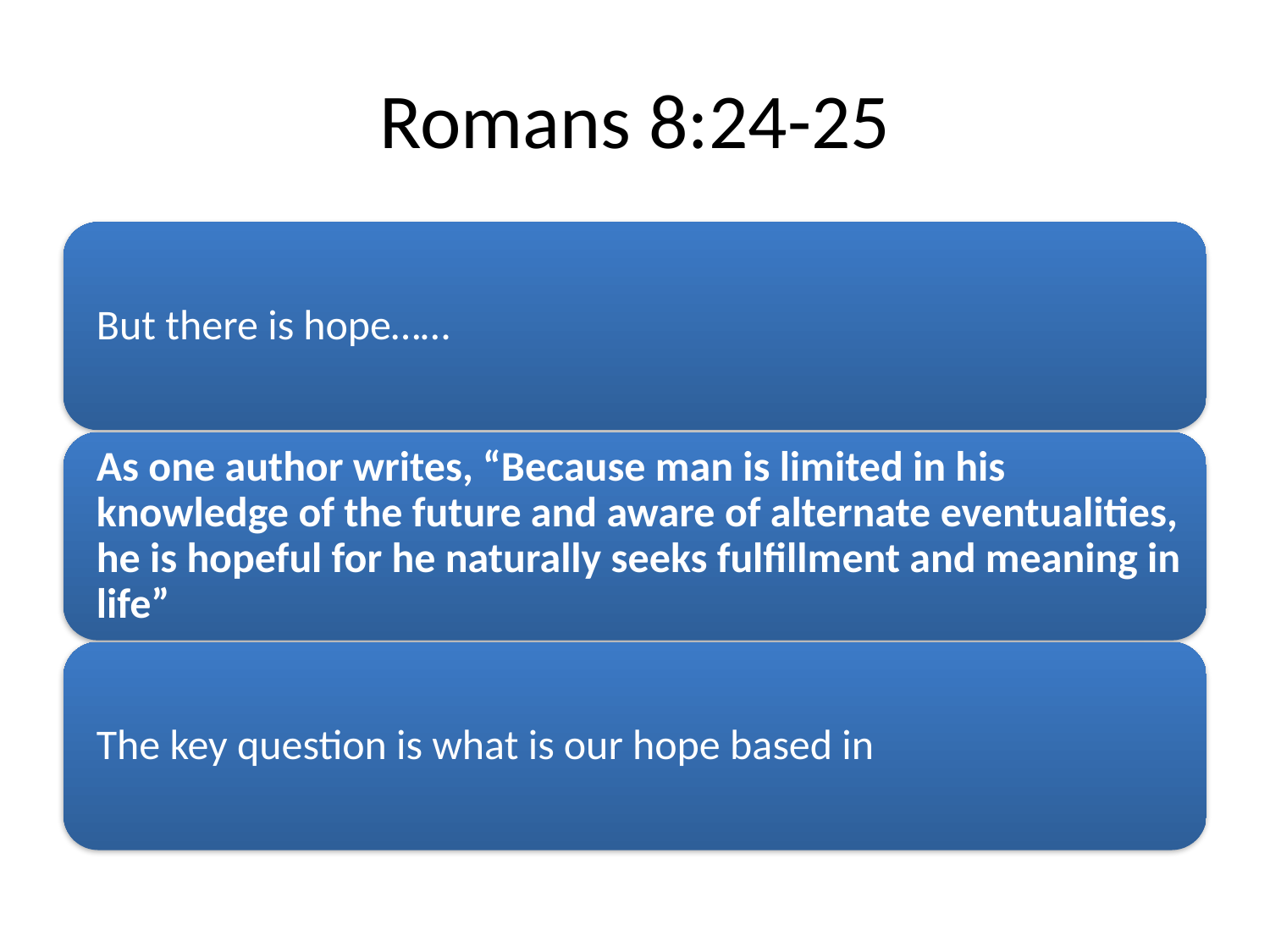

# Romans 8:24-25
But there is hope……
As one author writes, “Because man is limited in his knowledge of the future and aware of alternate eventualities, he is hopeful for he naturally seeks fulfillment and meaning in life”
The key question is what is our hope based in